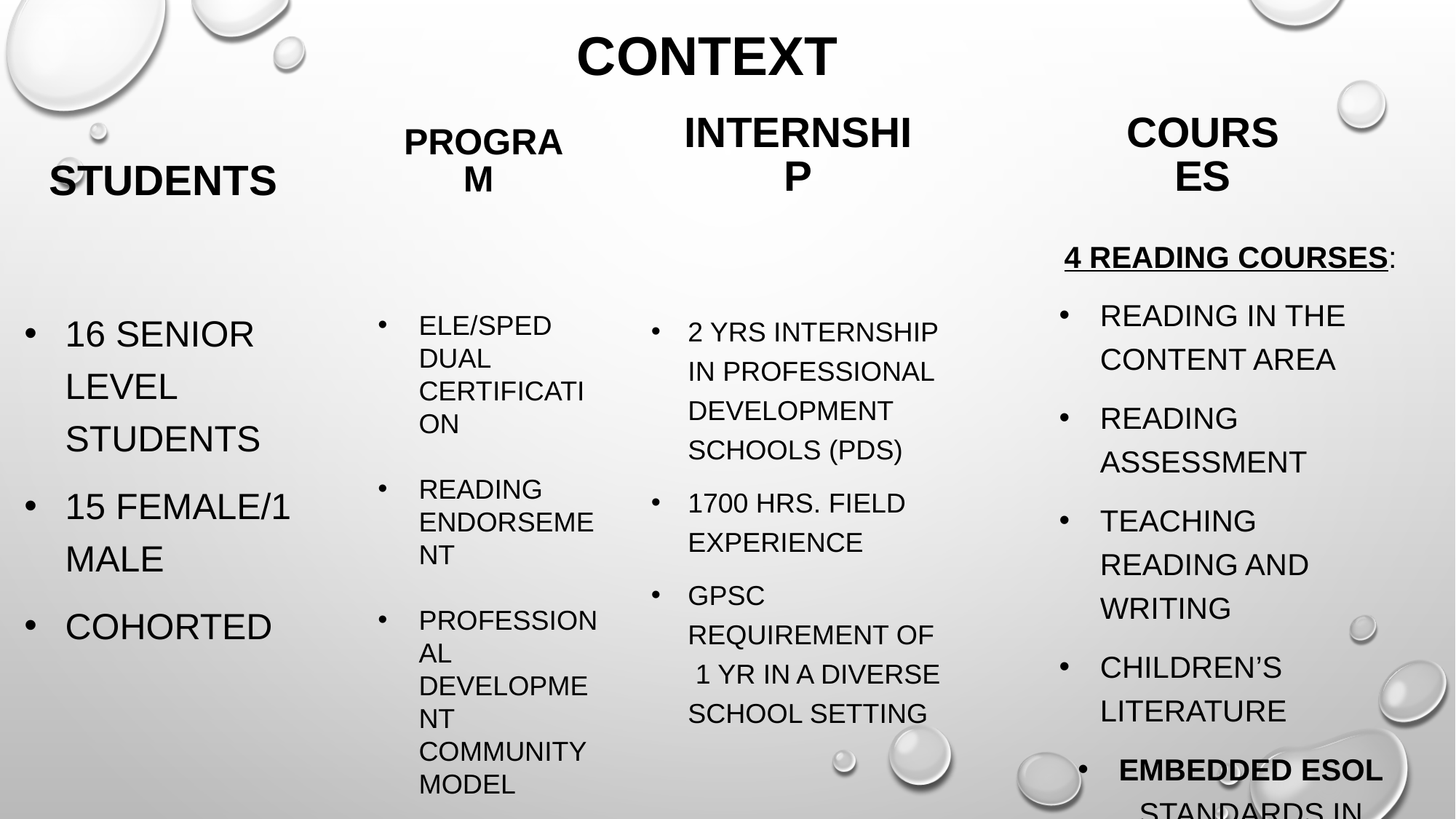

# Context
   Courses
PROGRAM
internship
Students

4 READING COURSES:
READING IN THE CONTENT AREA
rEADING ASSESSMENT
tEACHING READING AND wRITING
cHILDREN’s LITERATURE
EMBEDDed ESOL STANDARDS IN COURSES
16 Senior level students
15 FEMALE/1 MALE
Cohorted

ELE/SPED DUAL CERTIFICATION

READING ENDORSEMENT

PROFESSIONAL DEVELOPMENT COMMUNITY MODEL

2 YEAR PROGRAM

2 yrs internship in PROFESSIOnAL DEVELOPMENT SCHOOLS (PDS)
1700 hrs. FIELD EXPERIENCE
GPSc REQUIREMENT of  1 YR in a DIVERSE SCHOol SETTING